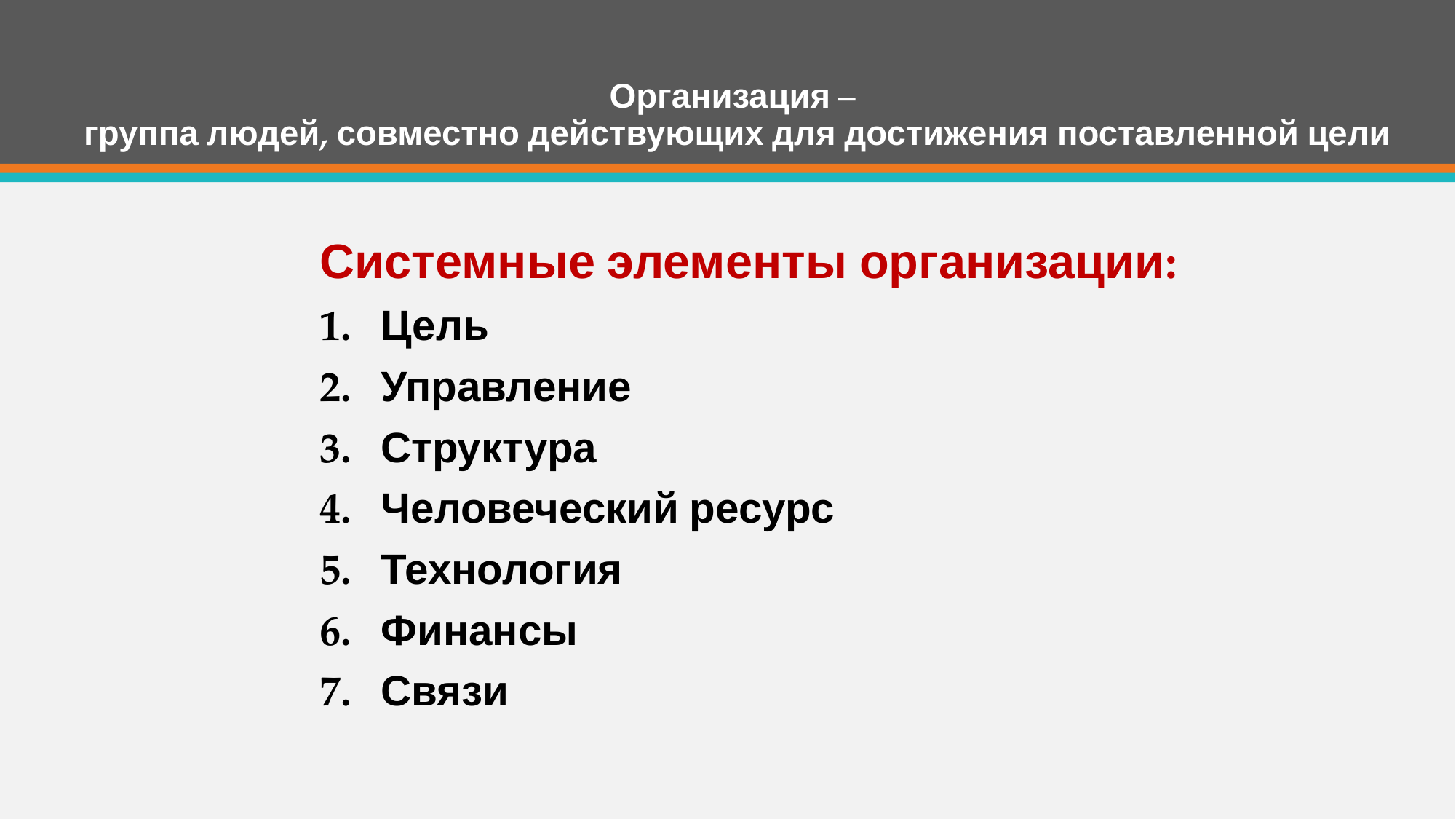

# Организация – группа людей, совместно действующих для достижения поставленной цели
Системные элементы организации:
Цель
Управление
Структура
Человеческий ресурс
Технология
Финансы
Связи